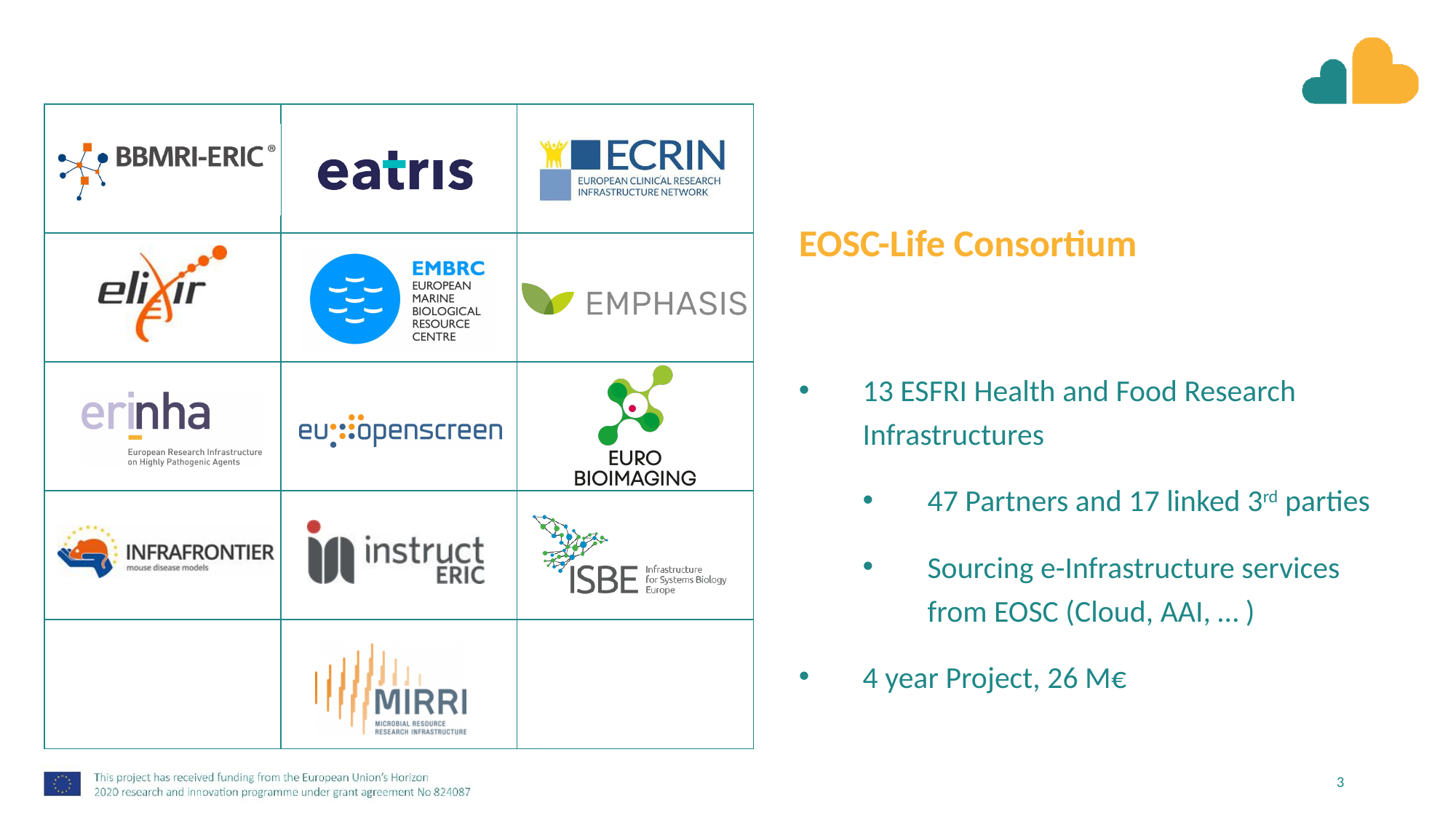

# EOSC-Life Consortium
13 ESFRI Health and Food Research Infrastructures
47 Partners and 17 linked 3rd parties
Sourcing e-Infrastructure services from EOSC (Cloud, AAI, … )
4 year Project, 26 M€
3